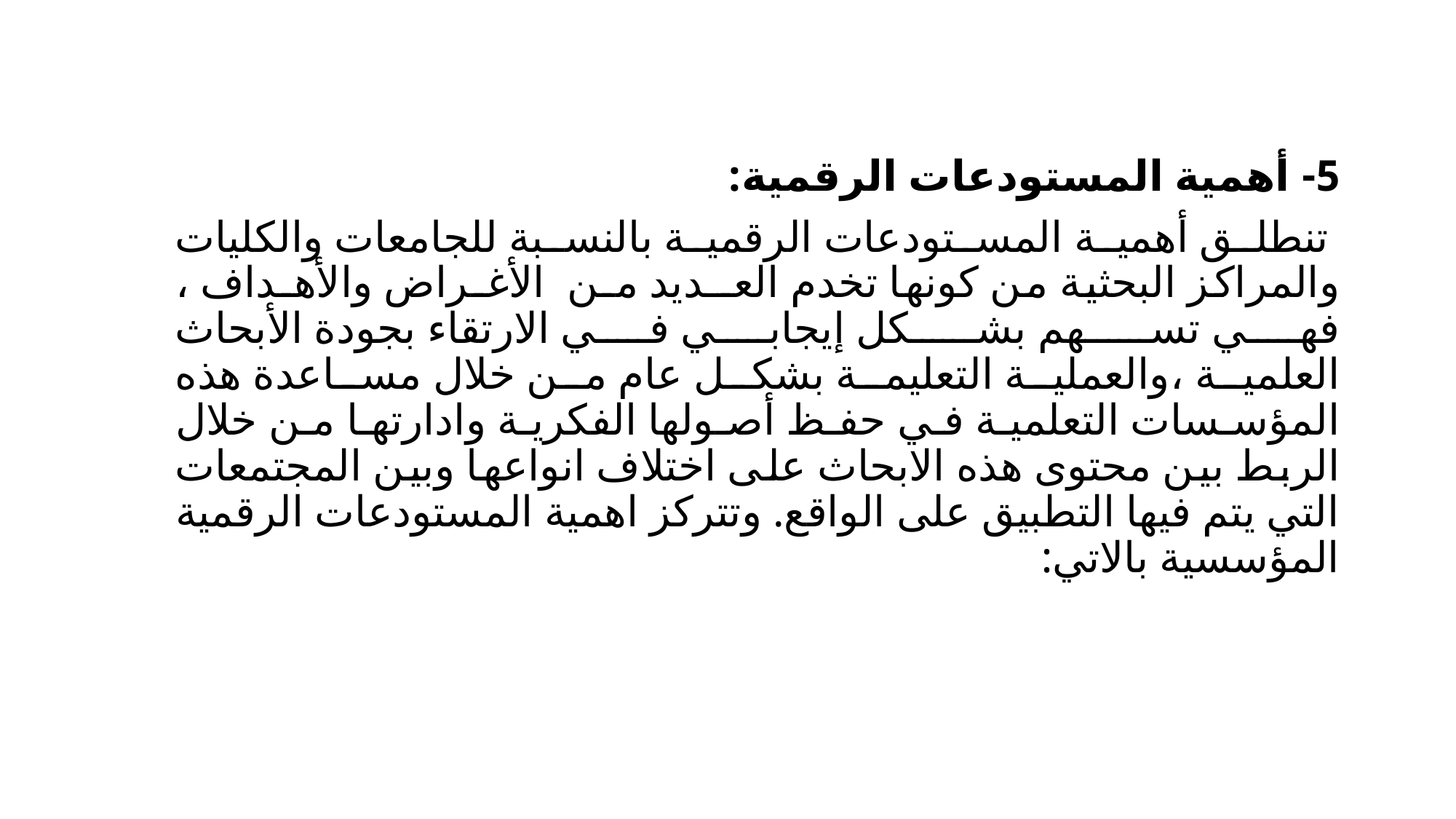

5- أهمية المستودعات الرقمية:
 تنطلق أهمية المستودعات الرقمية بالنسبة للجامعات والكليات والمراكز البحثية من كونها تخدم العــديد مـن  الأغـراض والأهـداف ، فهي تسـهم بشـكل إيجابي في الارتقاء بجودة الأبحاث العلمية ،والعملية التعليمة بشكل عام من خلال مساعدة هذه المؤسسات التعلمية في حفظ أصولها الفكرية وادارتها من خلال الربط بين محتوى هذه الابحاث على اختلاف انواعها وبين المجتمعات التي يتم فيها التطبيق على الواقع. وتتركز اهمية المستودعات الرقمية المؤسسية بالاتي: